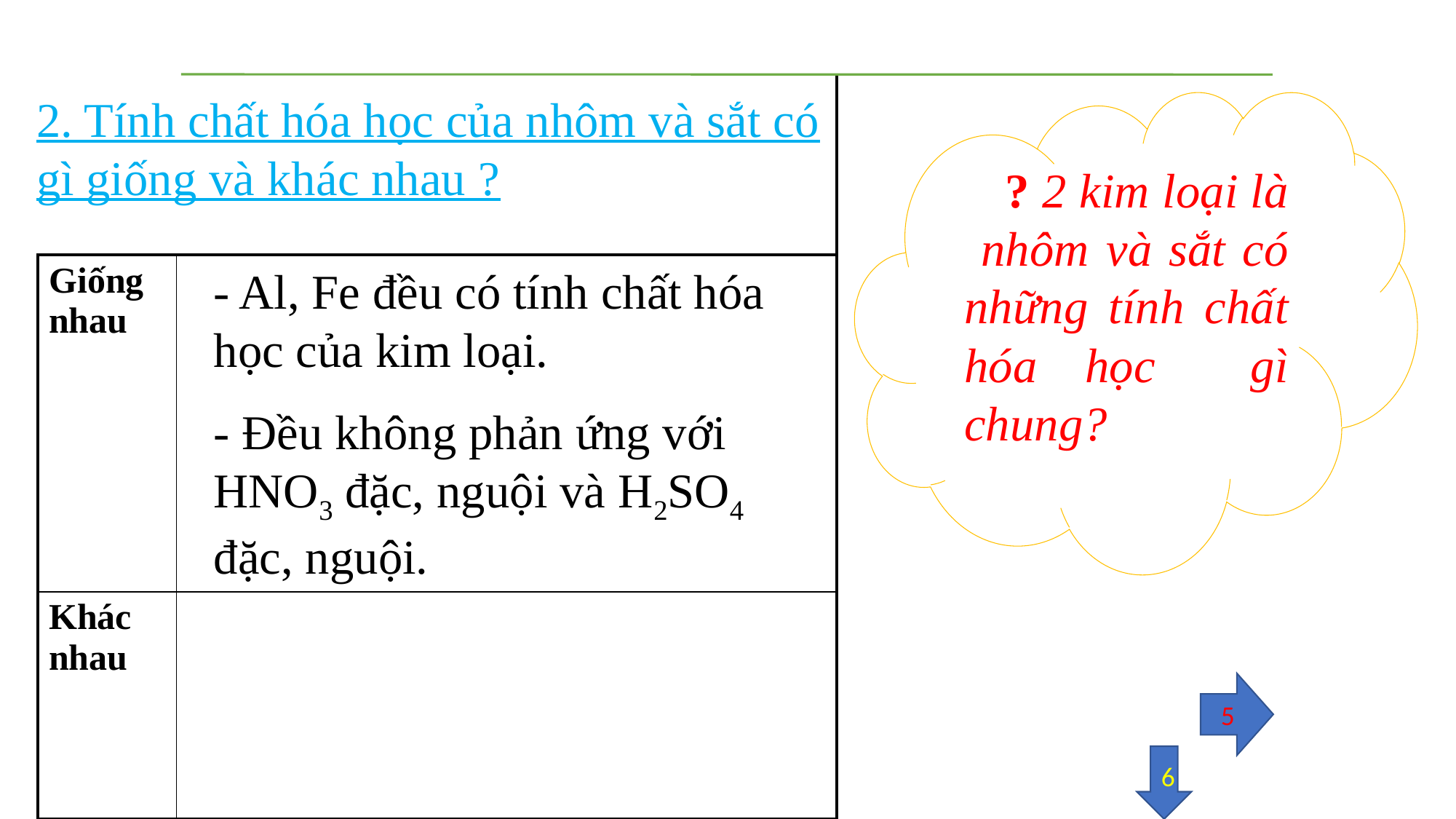

2. Tính chất hóa học của nhôm và sắt có gì giống và khác nhau ?
? 2 kim loại là  nhôm và sắt có những tính chất hóa học  gì chung?

| Giống nhau |  |
| --- | --- |
| Khác nhau |  |
- Al, Fe đều có tính chất hóa học của kim loại.
- Đều không phản ứng với HNO3 đặc, nguội và H2SO4 đặc, nguội.
5
6